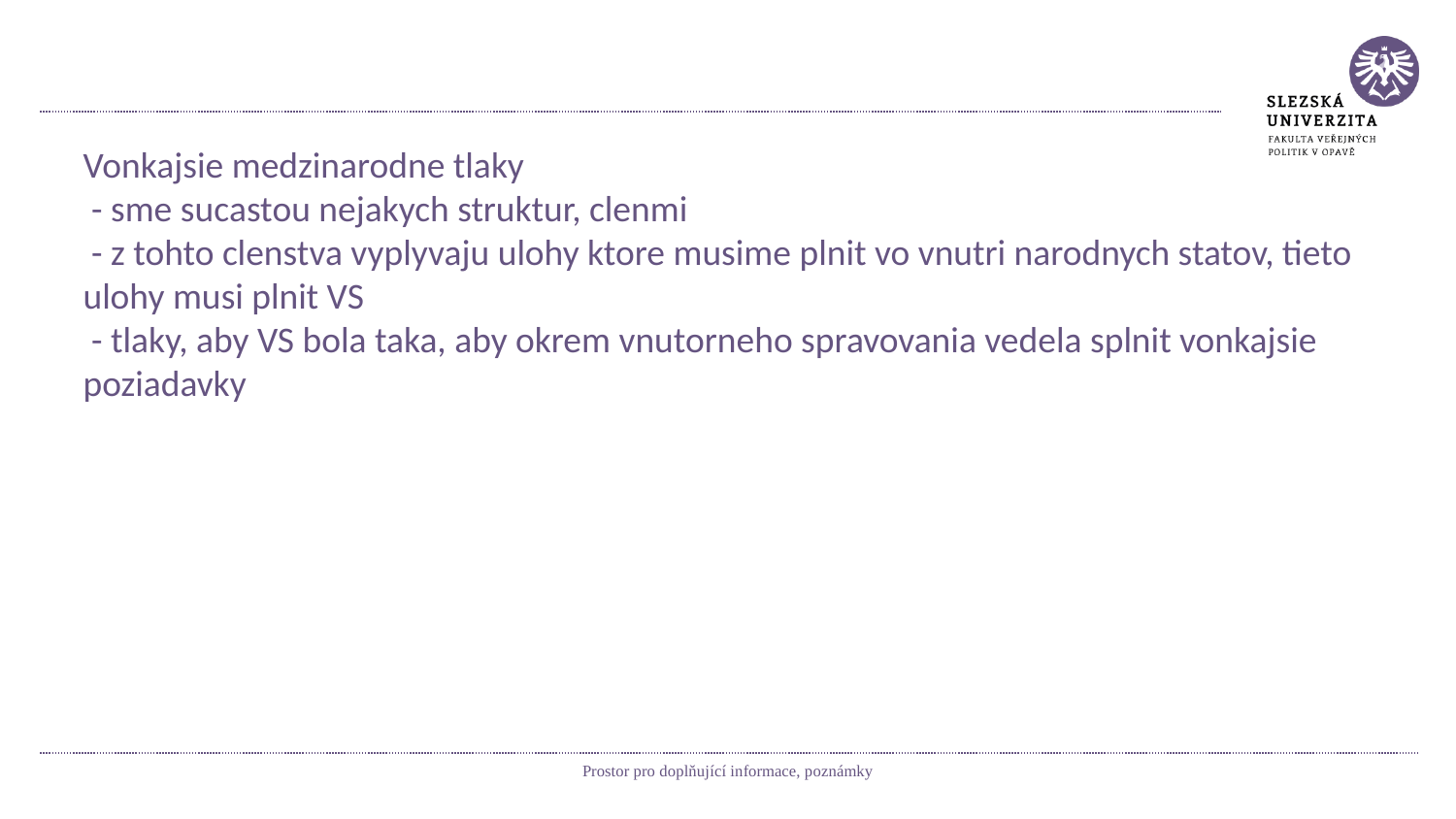

#
Vonkajsie medzinarodne tlaky
 - sme sucastou nejakych struktur, clenmi
 - z tohto clenstva vyplyvaju ulohy ktore musime plnit vo vnutri narodnych statov, tieto ulohy musi plnit VS
 - tlaky, aby VS bola taka, aby okrem vnutorneho spravovania vedela splnit vonkajsie poziadavky
Prostor pro doplňující informace, poznámky